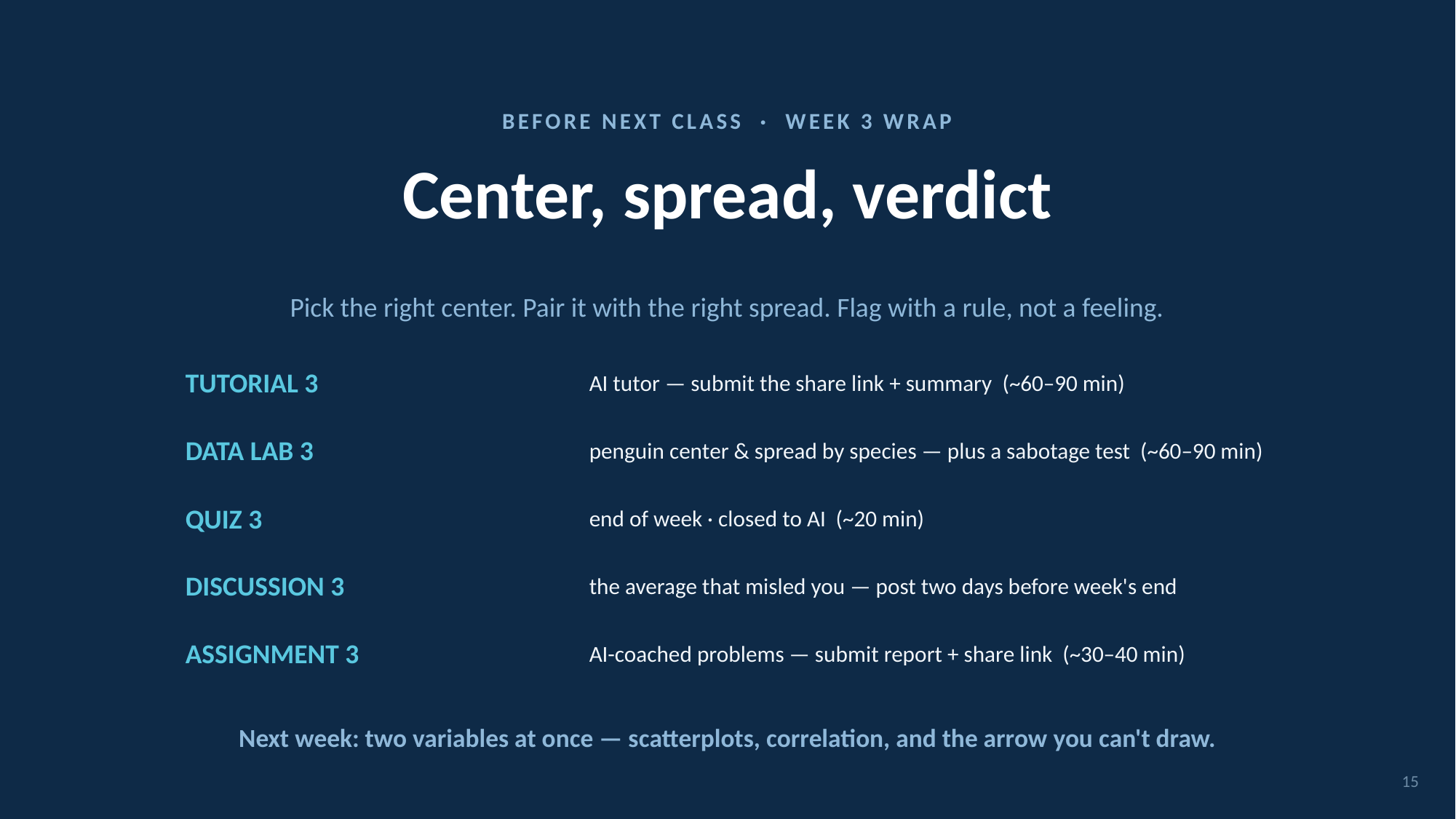

BEFORE NEXT CLASS  ·  WEEK 3 WRAP
# Center, spread, verdict
Pick the right center. Pair it with the right spread. Flag with a rule, not a feeling.
TUTORIAL 3
AI tutor — submit the share link + summary  (~60–90 min)
DATA LAB 3
penguin center & spread by species — plus a sabotage test  (~60–90 min)
QUIZ 3
end of week · closed to AI  (~20 min)
DISCUSSION 3
the average that misled you — post two days before week's end
ASSIGNMENT 3
AI-coached problems — submit report + share link  (~30–40 min)
Next week: two variables at once — scatterplots, correlation, and the arrow you can't draw.
15